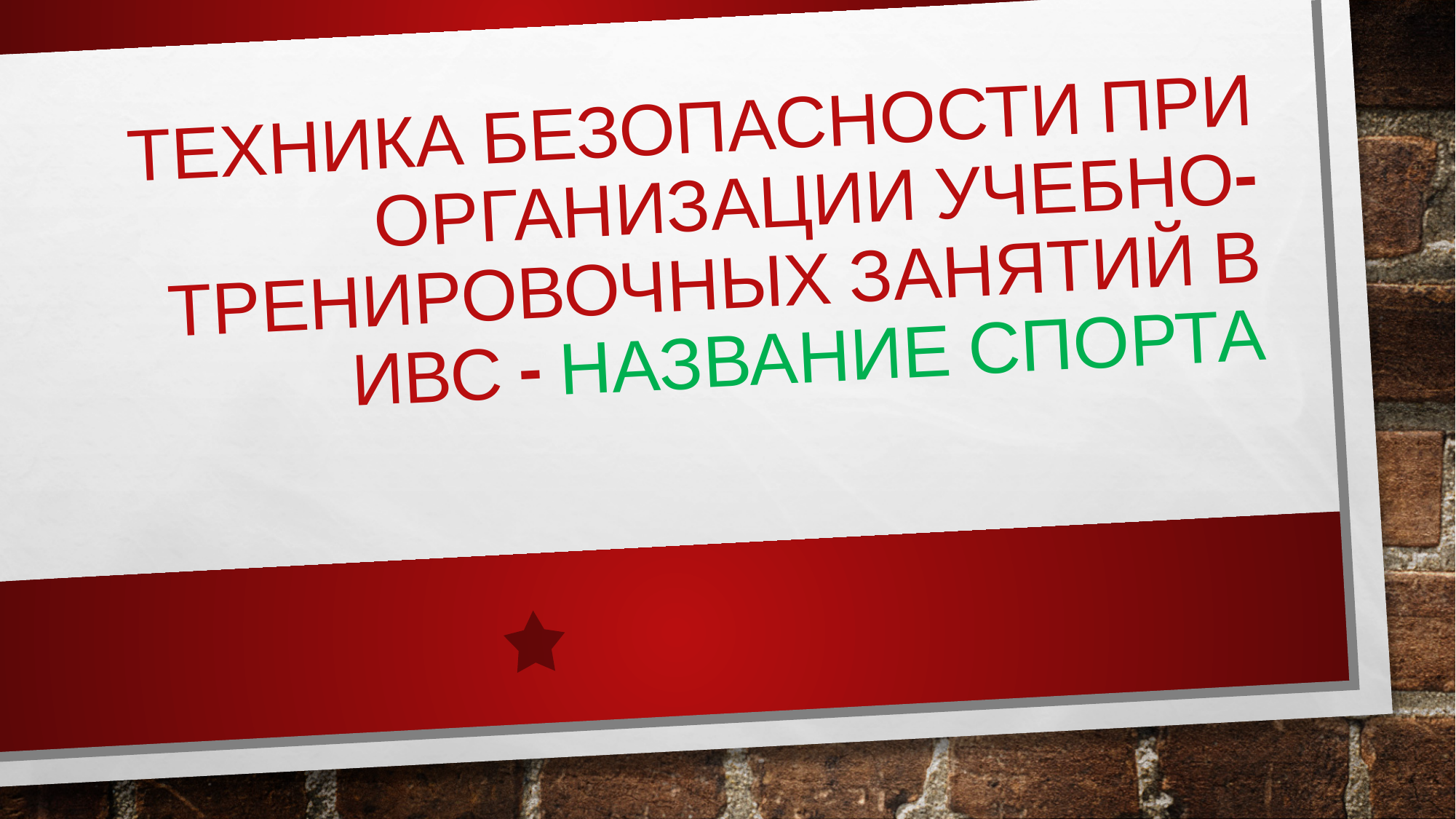

# Техника безопасности при организации учебно-тренировочных занятий в ИВС – название спорта